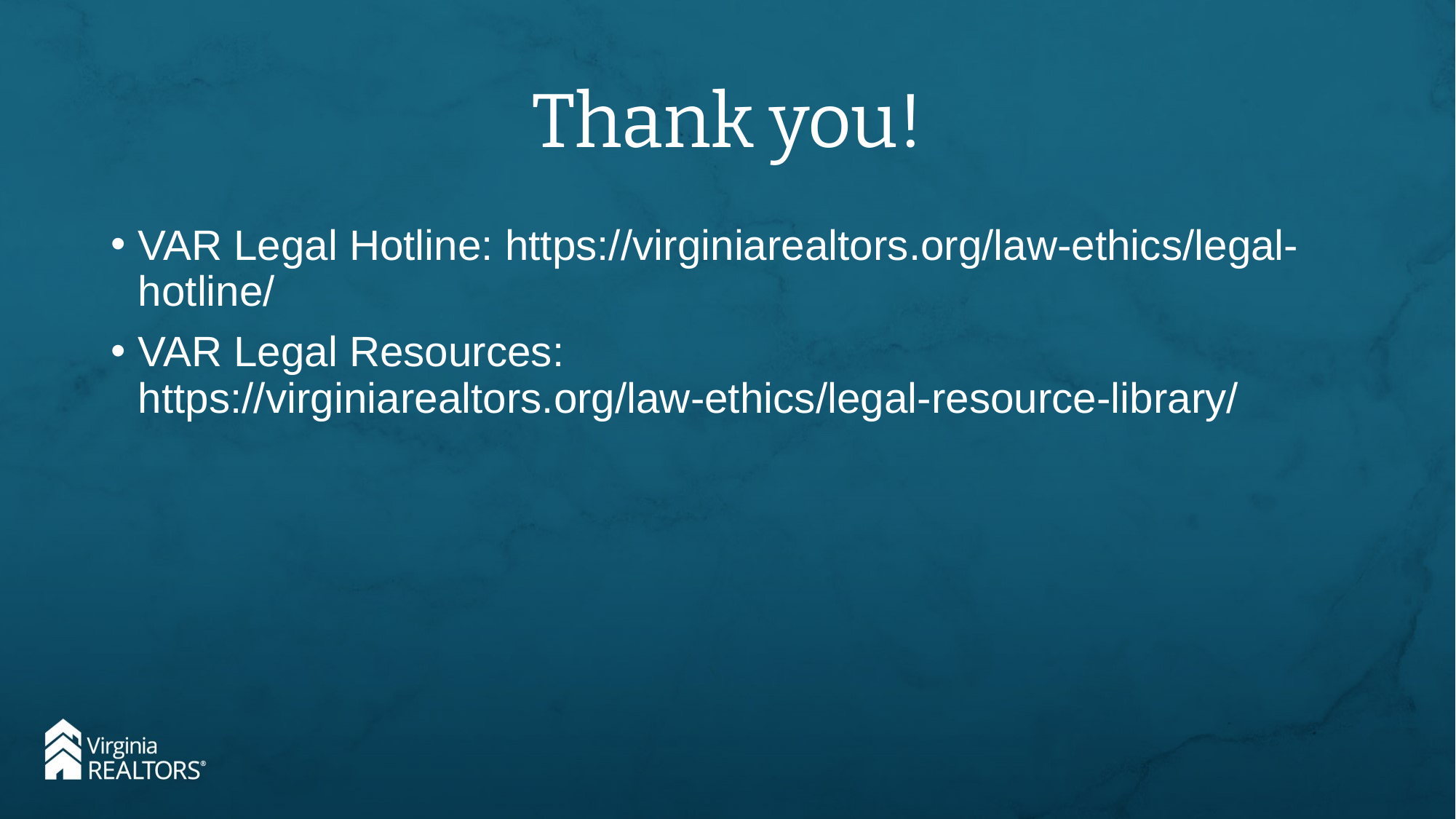

# Thank you!
VAR Legal Hotline: https://virginiarealtors.org/law-ethics/legal-hotline/
VAR Legal Resources: https://virginiarealtors.org/law-ethics/legal-resource-library/